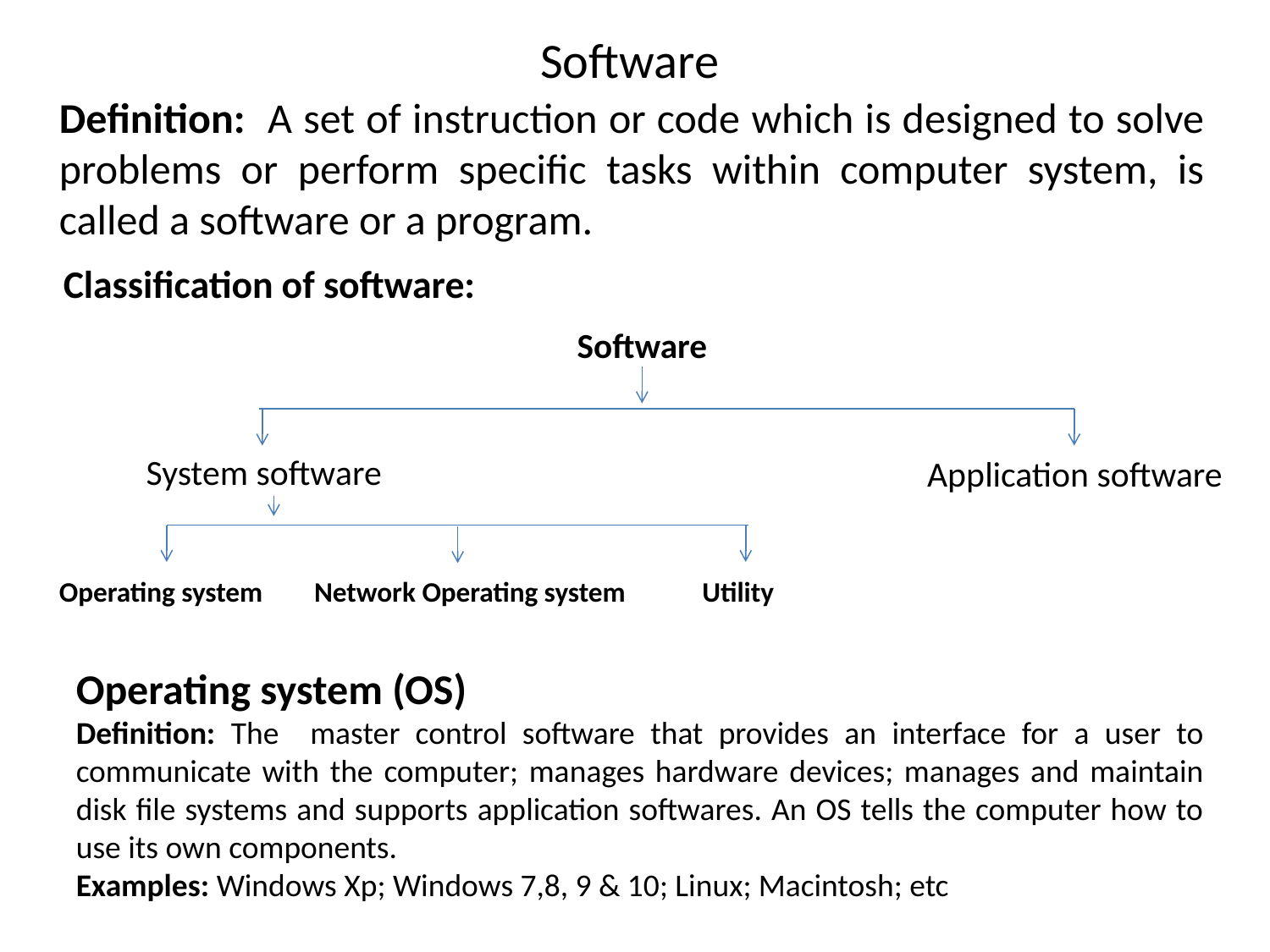

# Software
Definition:  A set of instruction or code which is designed to solve problems or perform specific tasks within computer system, is called a software or a program.
Classification of software:
Software
System software
Application software
Network Operating system
Operating system
Utility
Operating system (OS)
Definition: The  master control software that provides an interface for a user to communicate with the computer; manages hardware devices; manages and maintain disk file systems and supports application softwares. An OS tells the computer how to use its own components.
Examples: Windows Xp; Windows 7,8, 9 & 10; Linux; Macintosh; etc